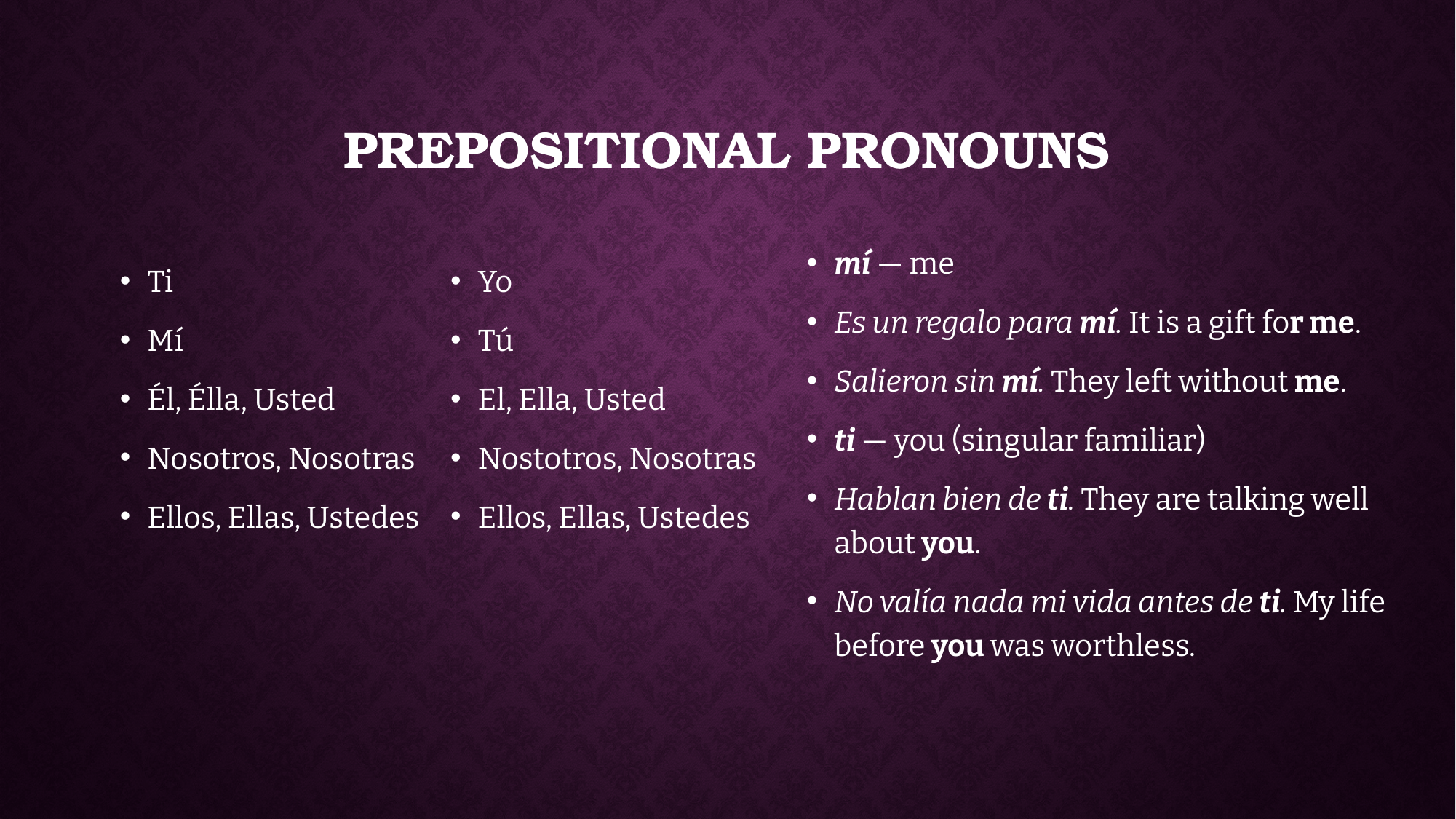

# Prepositional pronouns
mí — me
Es un regalo para mí. It is a gift for me.
Salieron sin mí. They left without me.
ti — you (singular familiar)
Hablan bien de ti. They are talking well about you.
No valía nada mi vida antes de ti. My life before you was worthless.

Yo
Tú
El, Ella, Usted
Nostotros, Nosotras
Ellos, Ellas, Ustedes
Ti
Mí
Él, Élla, Usted
Nosotros, Nosotras
Ellos, Ellas, Ustedes